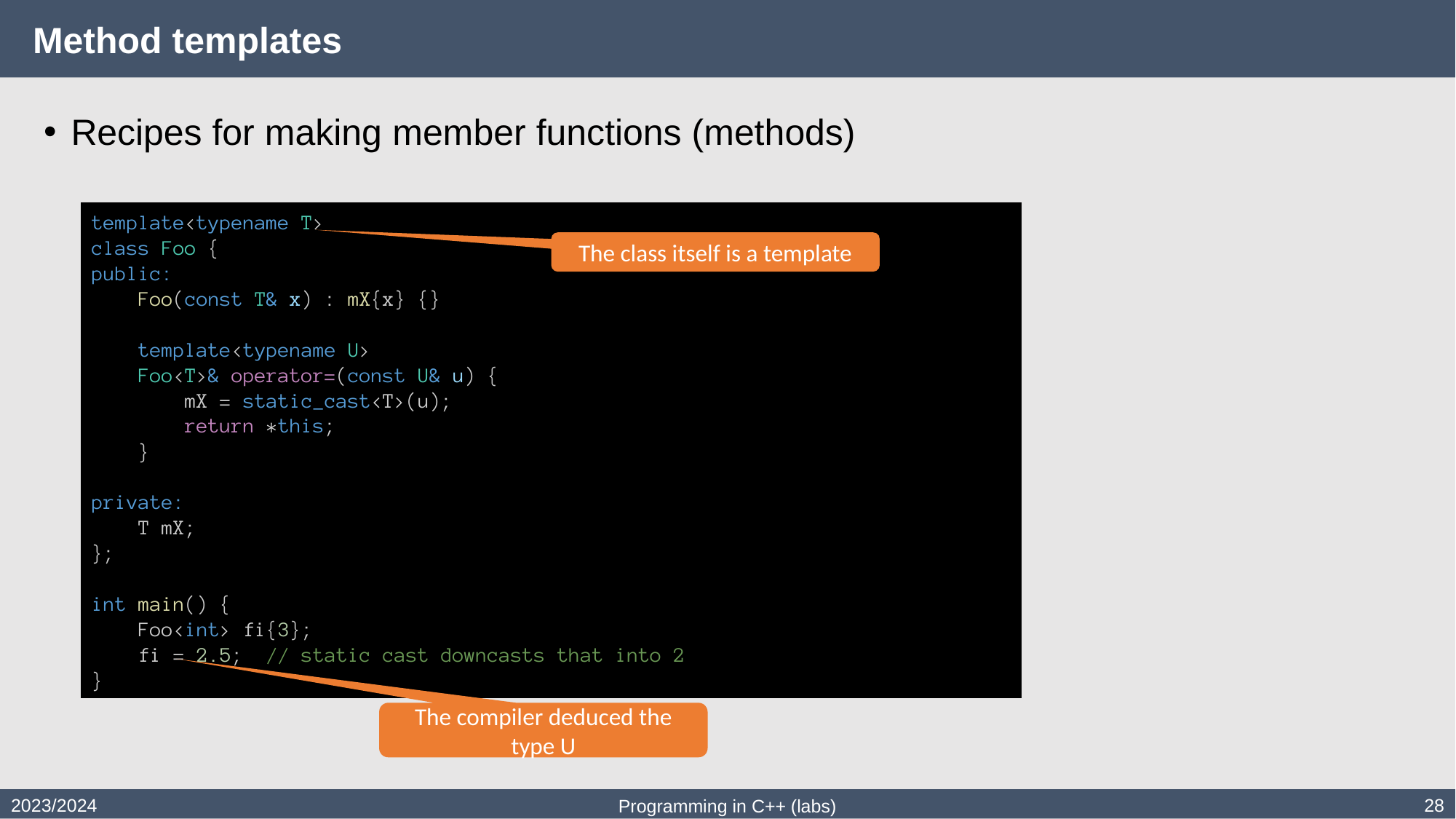

# Method templates
Recipes for making member functions (methods)

template<typename T>
class Foo {
public:
    Foo(const T& x) : mX{x} {}
    template<typename U>
    Foo<T>& operator=(const U& u) {
        mX = static_cast<T>(u);
        return *this;
    }
private:
    T mX;
};
int main() {
    Foo<int> fi{3};
    fi = 2.5;  // static cast downcasts that into 2
}
The class itself is a template
The compiler deduced the type U
2023/2024
28
Programming in C++ (labs)